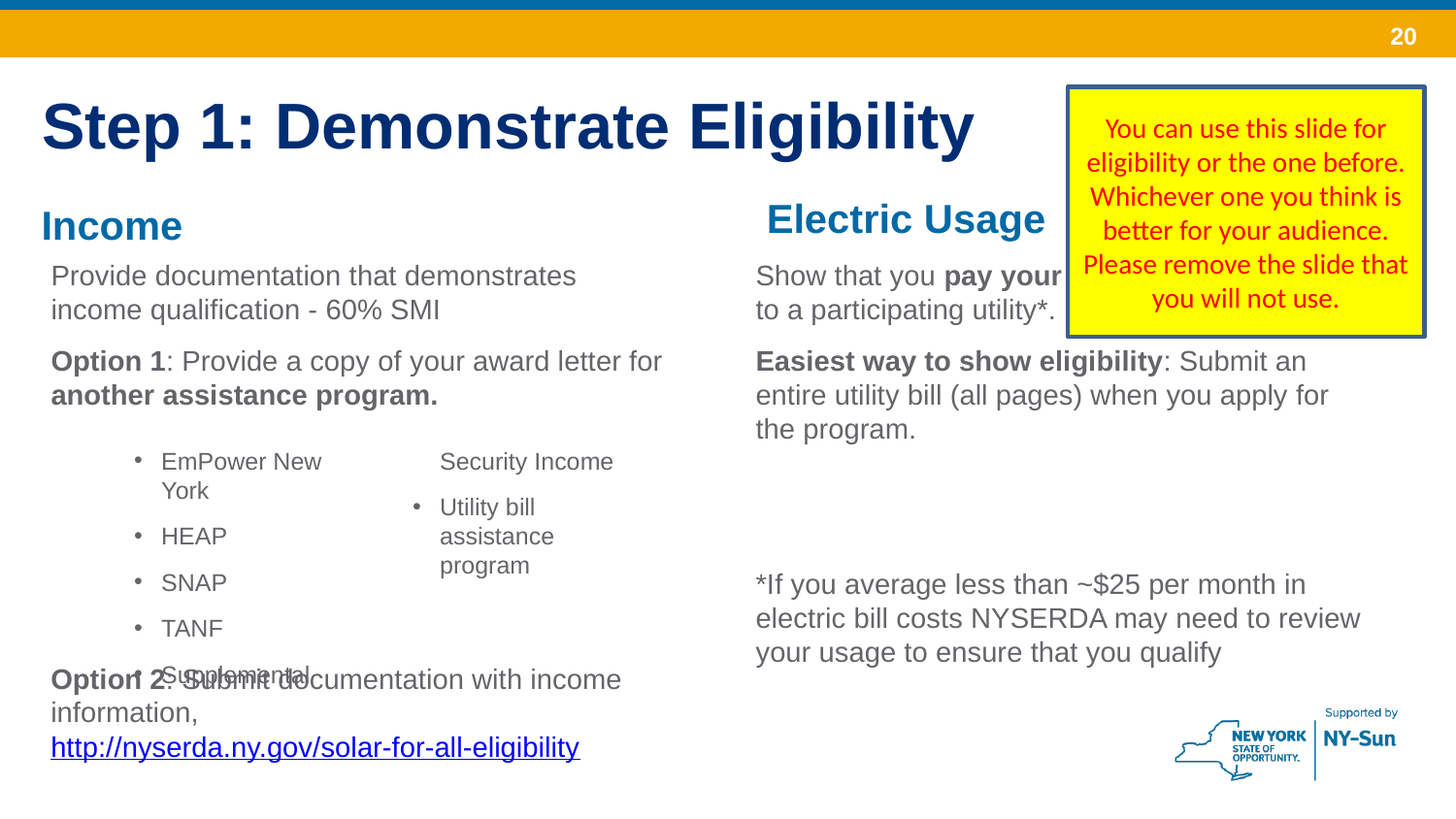

# Step 1: Demonstrate Eligibility
You can use this slide for eligibility or the one before. Whichever one you think is better for your audience. Please remove the slide that you will not use.
Electric Usage
Income
Provide documentation that demonstrates income qualification - 60% SMI
Option 1: Provide a copy of your award letter for another assistance program.
Show that you pay your own electric utility bill to a participating utility*.
Easiest way to show eligibility: Submit an entire utility bill (all pages) when you apply for the program.

*If you average less than ~$25 per month in electric bill costs NYSERDA may need to review your usage to ensure that you qualify

EmPower New York
HEAP
SNAP
TANF
Supplemental Security Income
Utility bill assistance program
Option 2: Submit documentation with income information, http://nyserda.ny.gov/solar-for-all-eligibility